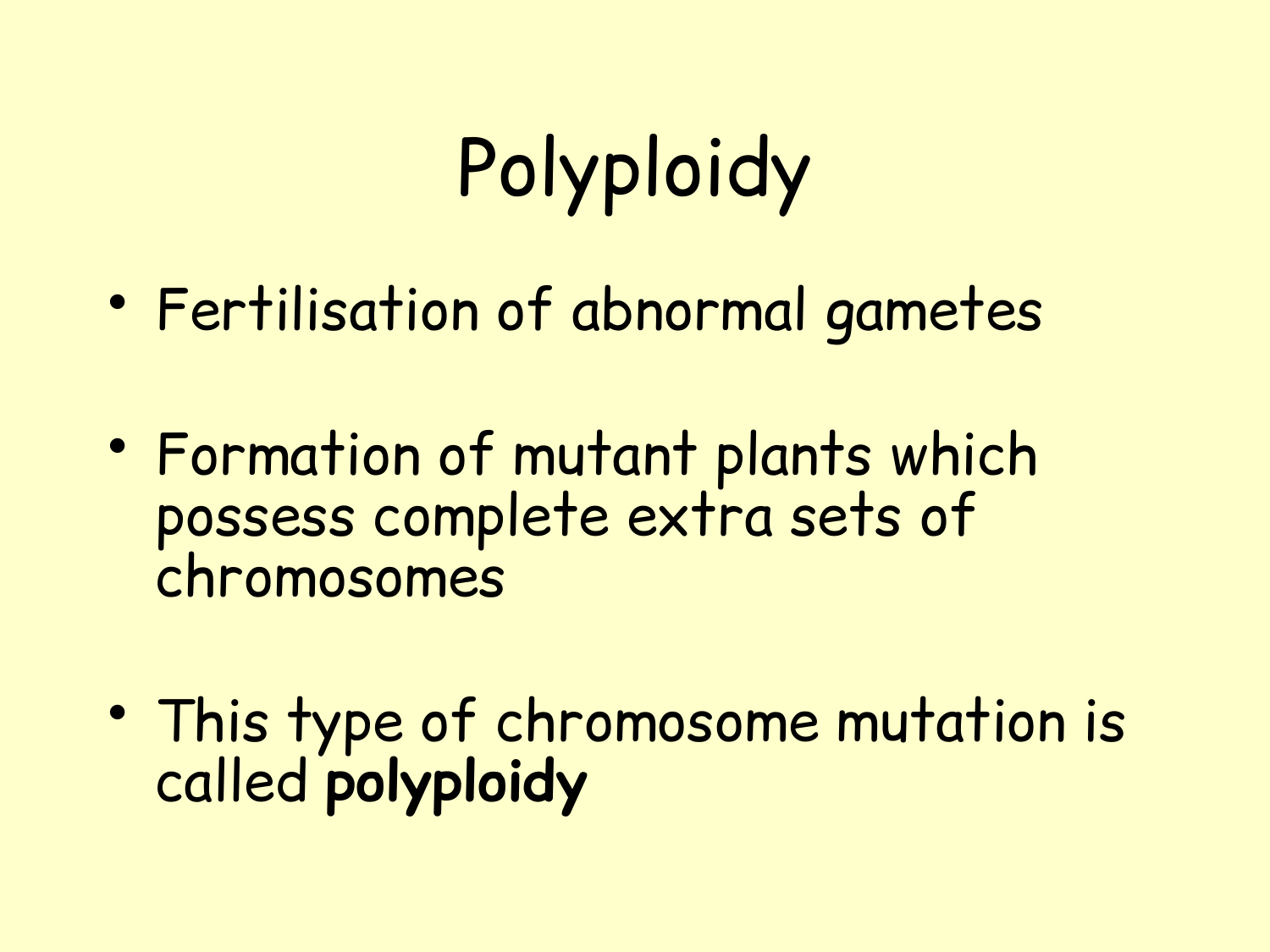

# Polyploidy
Fertilisation of abnormal gametes

Formation of mutant plants which possess complete extra sets of chromosomes

This type of chromosome mutation is called polyploidy